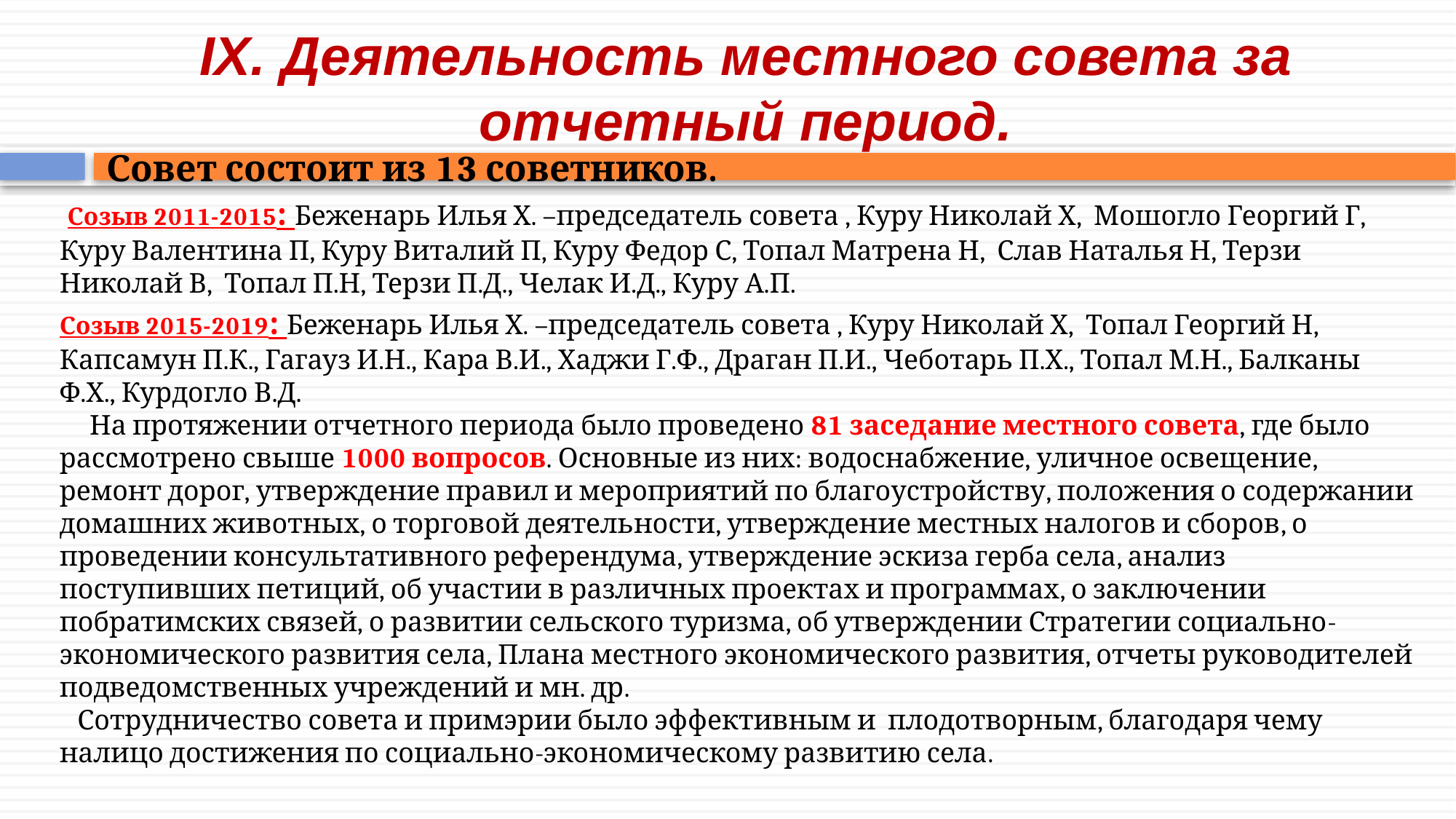

# IX. Деятельность местного совета за отчетный период.
       Совет состоит из 13 советников.
 Созыв 2011-2015: Беженарь Илья Х. –председатель совета , Куру Николай Х,  Мошогло Георгий Г, Куру Валентина П, Куру Виталий П, Куру Федор С, Топал Матрена Н,  Слав Наталья Н, Терзи Николай В,  Топал П.Н, Терзи П.Д., Челак И.Д., Куру А.П.
Созыв 2015-2019: Беженарь Илья Х. –председатель совета , Куру Николай Х,  Топал Георгий Н, Капсамун П.К., Гагауз И.Н., Кара В.И., Хаджи Г.Ф., Драган П.И., Чеботарь П.Х., Топал М.Н., Балканы Ф.Х., Курдогло В.Д.
     На протяжении отчетного периода было проведено 81 заседание местного совета, где было рассмотрено свыше 1000 вопросов. Основные из них: водоснабжение, уличное освещение, ремонт дорог, утверждение правил и мероприятий по благоустройству, положения о содержании домашних животных, о торговой деятельности, утверждение местных налогов и сборов, о проведении консультативного референдума, утверждение эскиза герба села, анализ поступивших петиций, об участии в различных проектах и программах, о заключении побратимских связей, о развитии сельского туризма, об утверждении Стратегии социально-экономического развития села, Плана местного экономического развития, отчеты руководителей подведомственных учреждений и мн. др.
   Сотрудничество совета и примэрии было эффективным и  плодотворным, благодаря чему налицо достижения по социально-экономическому развитию села.